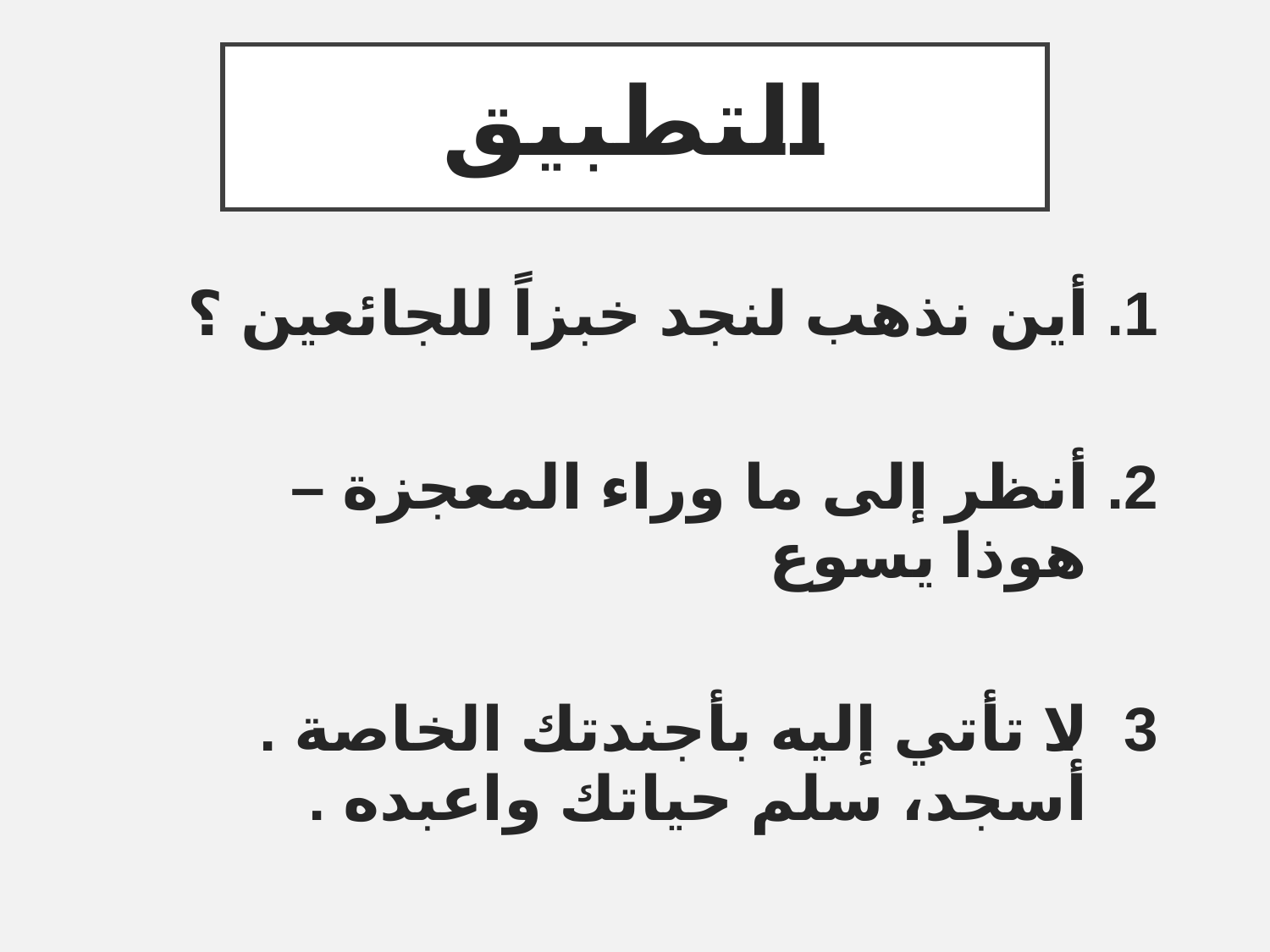

# التطبيق
1. أين نذهب لنجد خبزاً للجائعين ؟

2. أنظر إلى ما وراء المعجزة – هوذا يسوع

3. لا تأتي إليه بأجندتك الخاصة . أسجد، سلم حياتك واعبده .